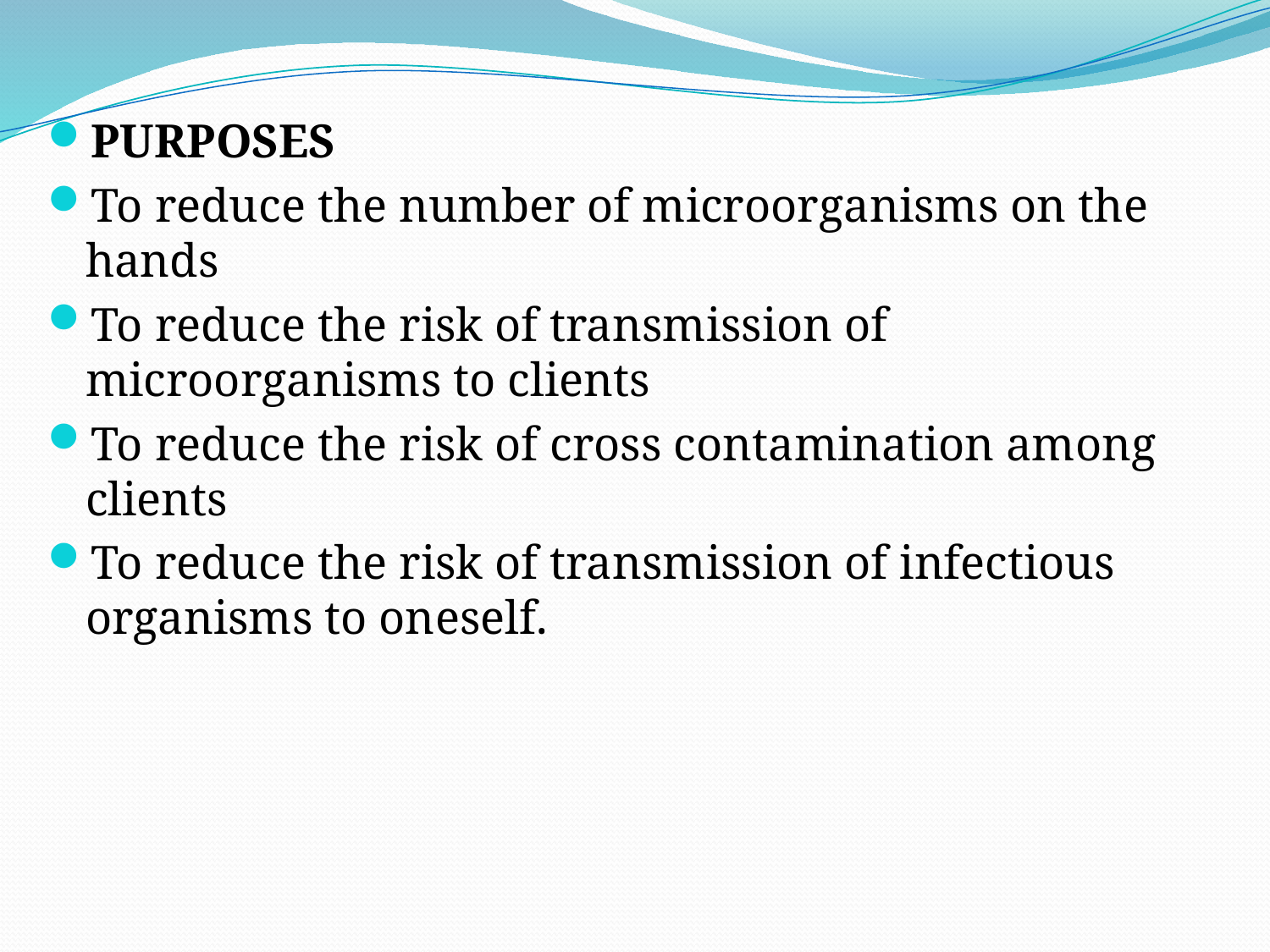

PURPOSES
To reduce the number of microorganisms on the hands
To reduce the risk of transmission of microorganisms to clients
To reduce the risk of cross contamination among clients
To reduce the risk of transmission of infectious organisms to oneself.